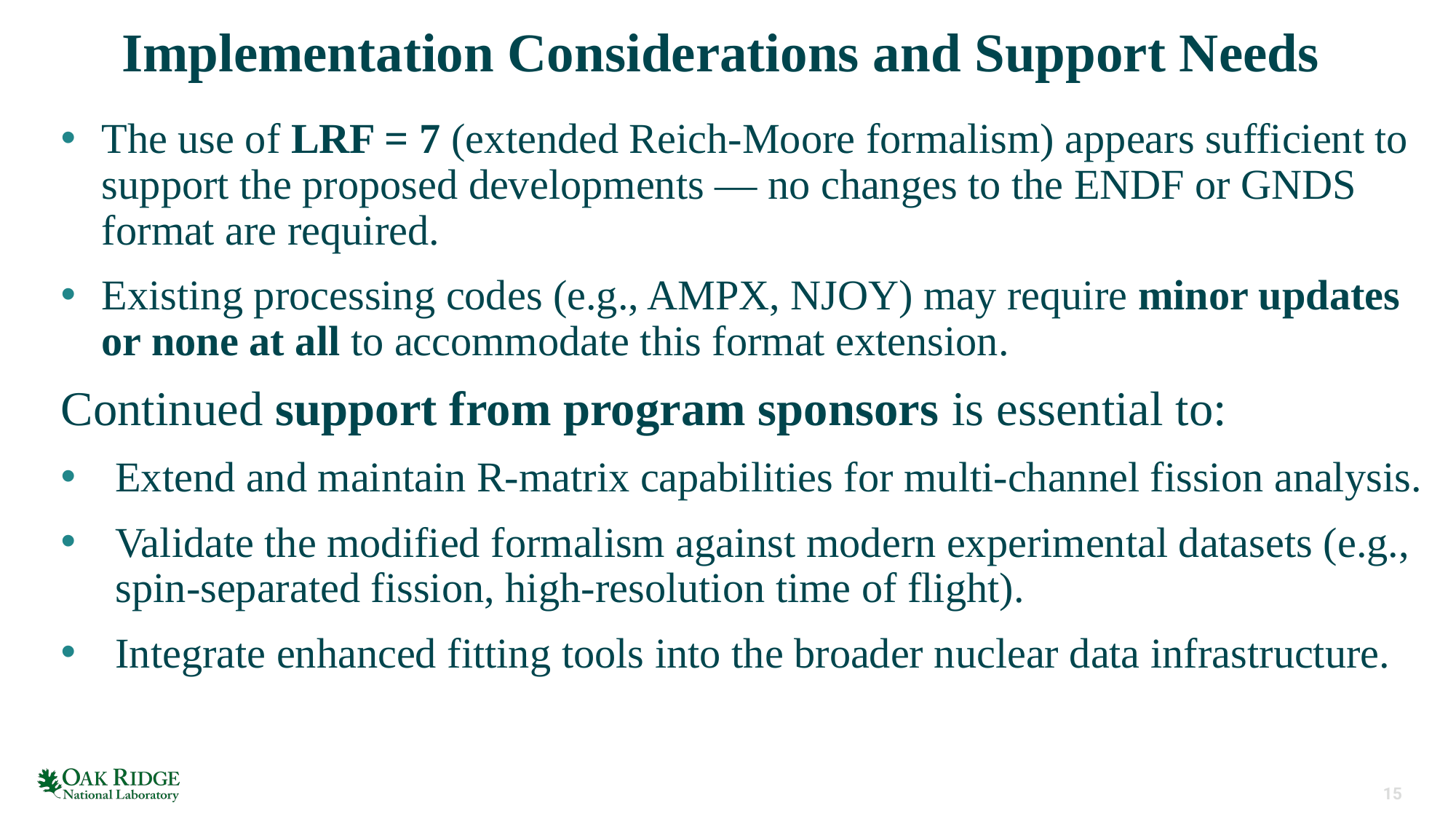

# Implementation Considerations and Support Needs
The use of LRF = 7 (extended Reich-Moore formalism) appears sufficient to support the proposed developments — no changes to the ENDF or GNDS format are required.
Existing processing codes (e.g., AMPX, NJOY) may require minor updates or none at all to accommodate this format extension.
Continued support from program sponsors is essential to:
Extend and maintain R-matrix capabilities for multi-channel fission analysis.
Validate the modified formalism against modern experimental datasets (e.g., spin-separated fission, high-resolution time of flight).
Integrate enhanced fitting tools into the broader nuclear data infrastructure.